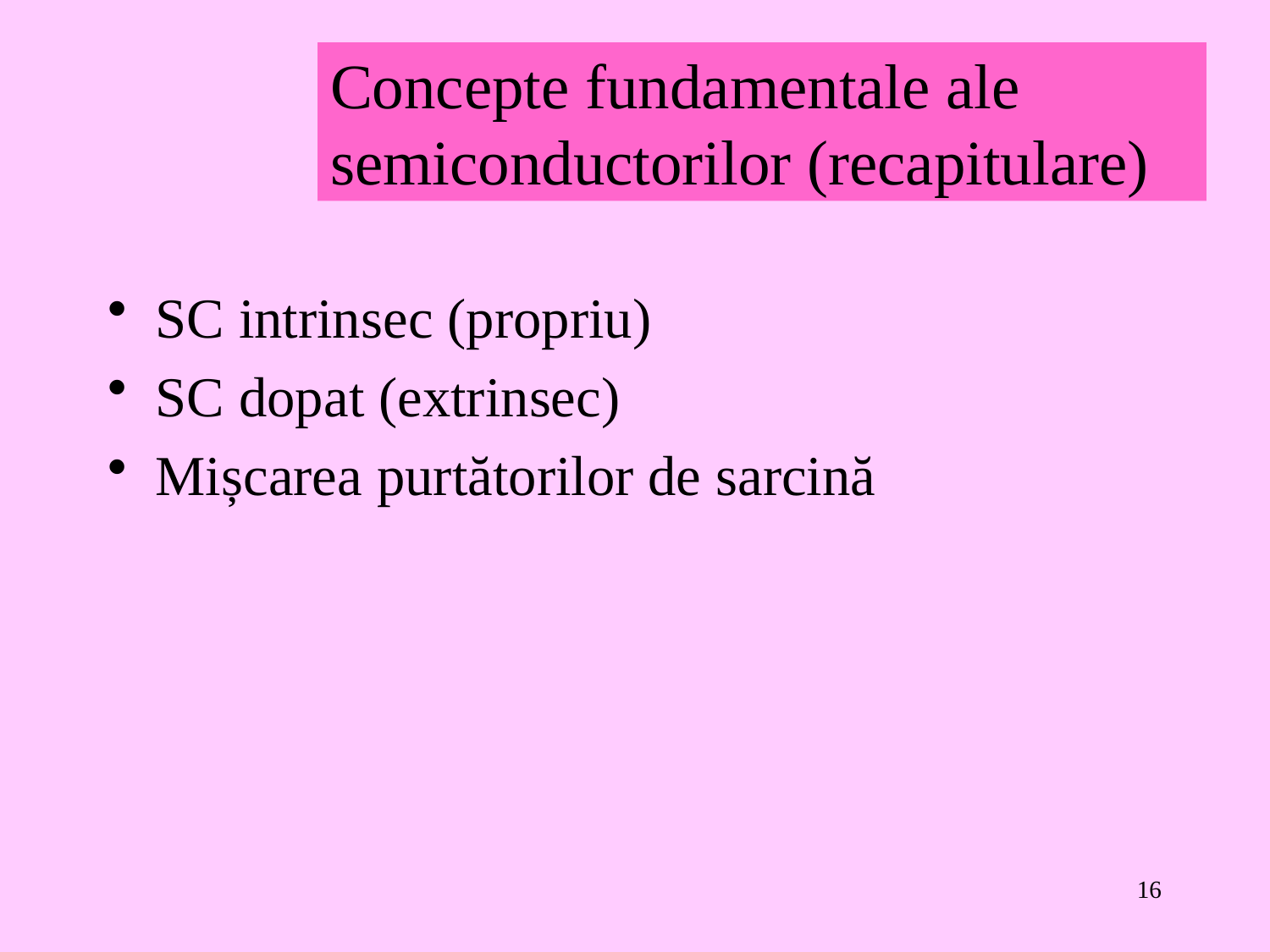

# Concepte fundamentale ale semiconductorilor (recapitulare)
SC intrinsec (propriu)
SC dopat (extrinsec)
Mișcarea purtătorilor de sarcină
16